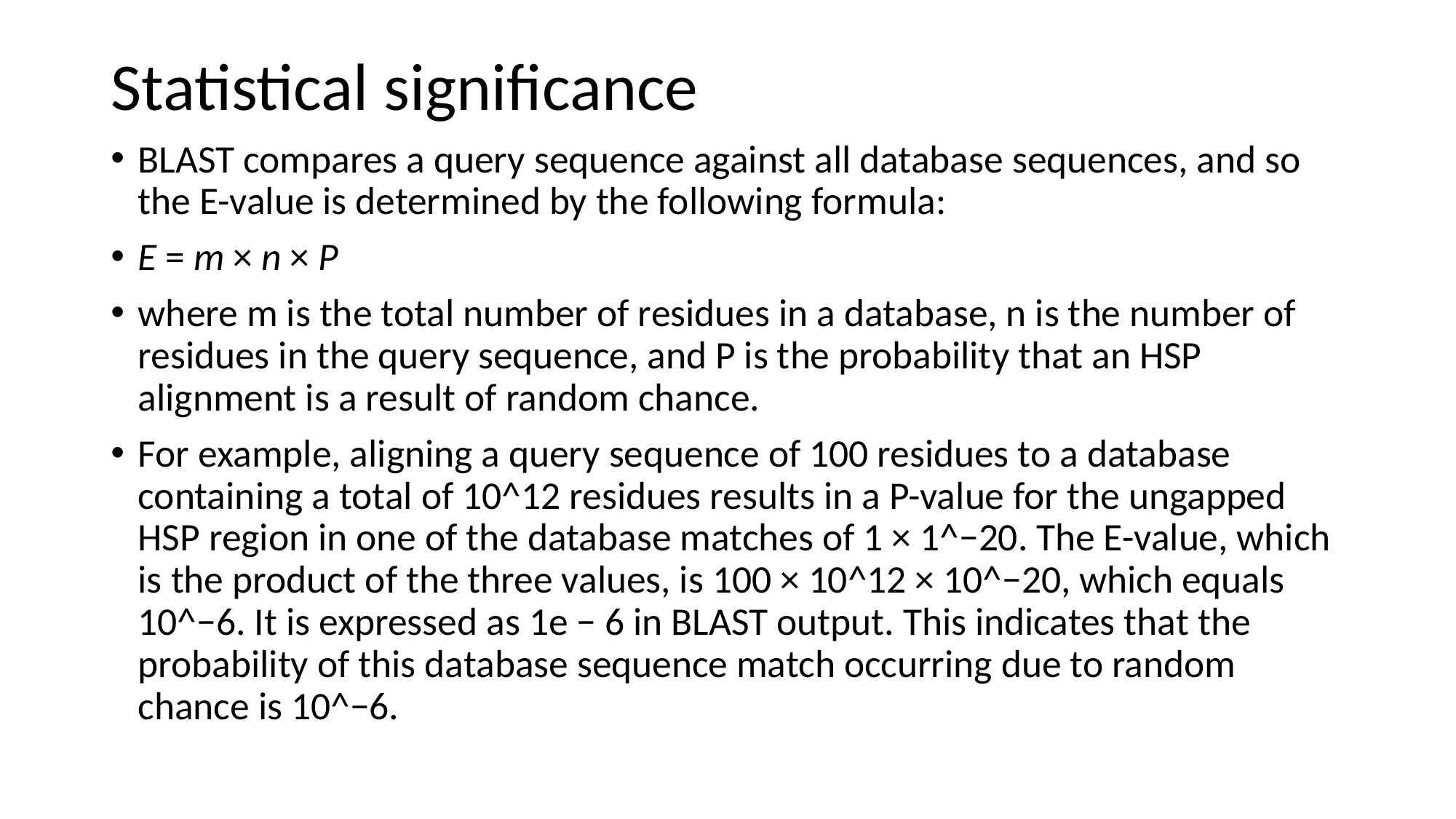

# Statistical significance
BLAST compares a query sequence against all database sequences, and so the E-value is determined by the following formula:
E = m × n × P
where m is the total number of residues in a database, n is the number of residues in the query sequence, and P is the probability that an HSP alignment is a result of random chance.
For example, aligning a query sequence of 100 residues to a database containing a total of 10^12 residues results in a P-value for the ungapped HSP region in one of the database matches of 1 × 1^−20. The E-value, which is the product of the three values, is 100 × 10^12 × 10^−20, which equals 10^−6. It is expressed as 1e − 6 in BLAST output. This indicates that the probability of this database sequence match occurring due to random chance is 10^−6.